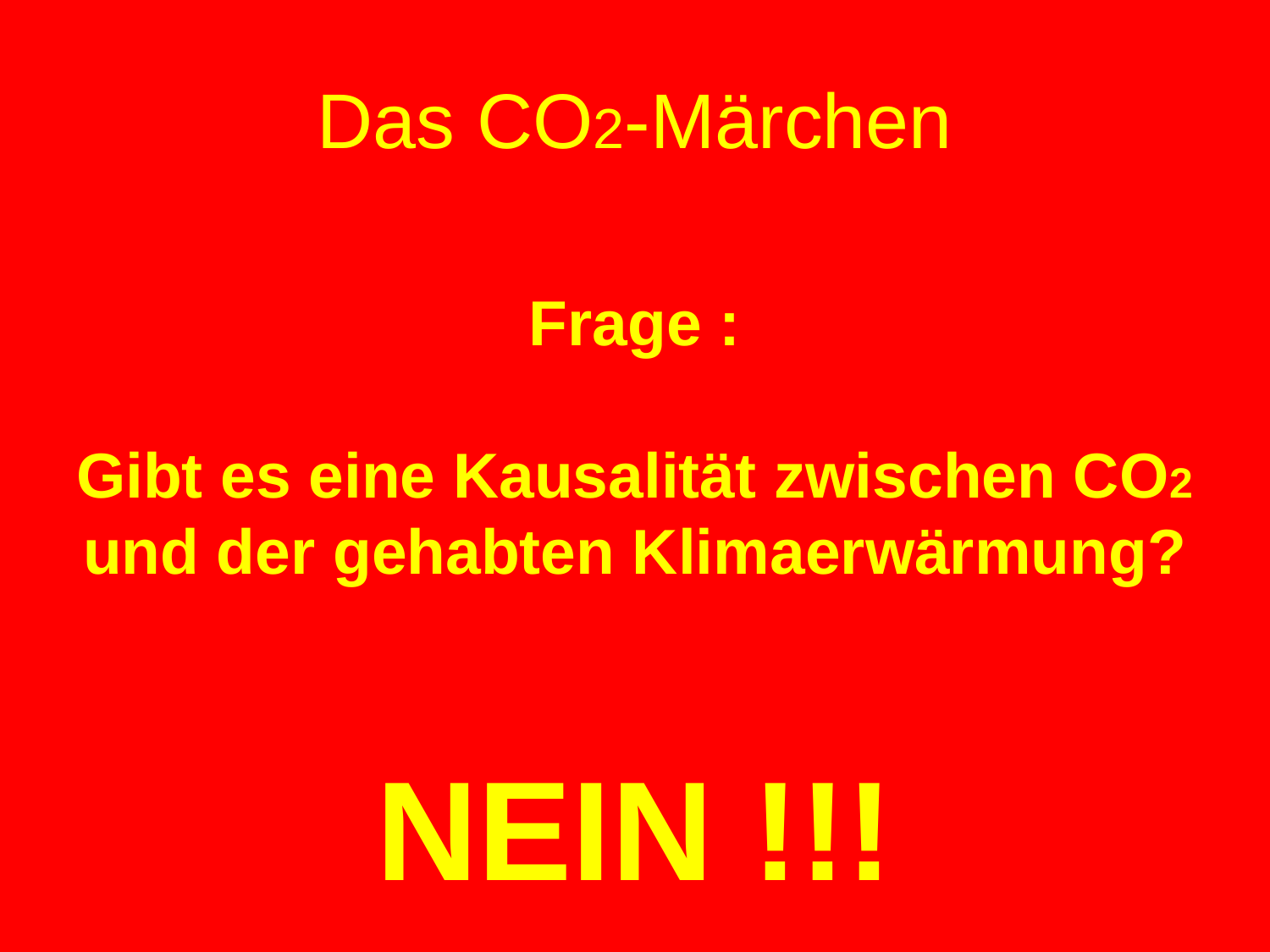

# Das CO2-Märchen
Frage :

Gibt es eine Kausalität zwischen CO2
und der gehabten Klimaerwärmung?

NEIN !!!